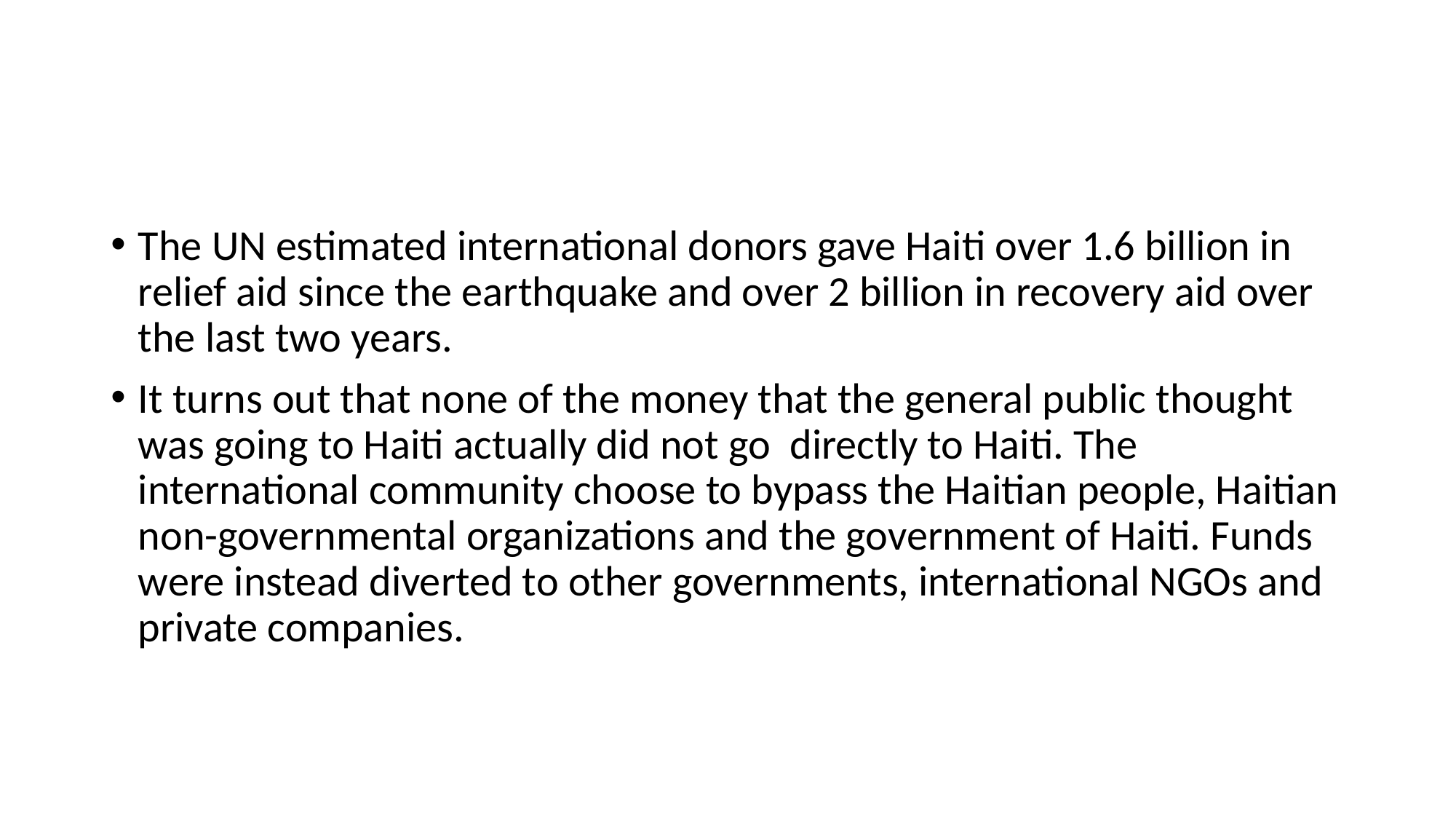

#
The UN estimated international donors gave Haiti over 1.6 billion in relief aid since the earthquake and over 2 billion in recovery aid over the last two years.
It turns out that none of the money that the general public thought was going to Haiti actually did not go  directly to Haiti. The international community choose to bypass the Haitian people, Haitian non-governmental organizations and the government of Haiti. Funds were instead diverted to other governments, international NGOs and private companies.